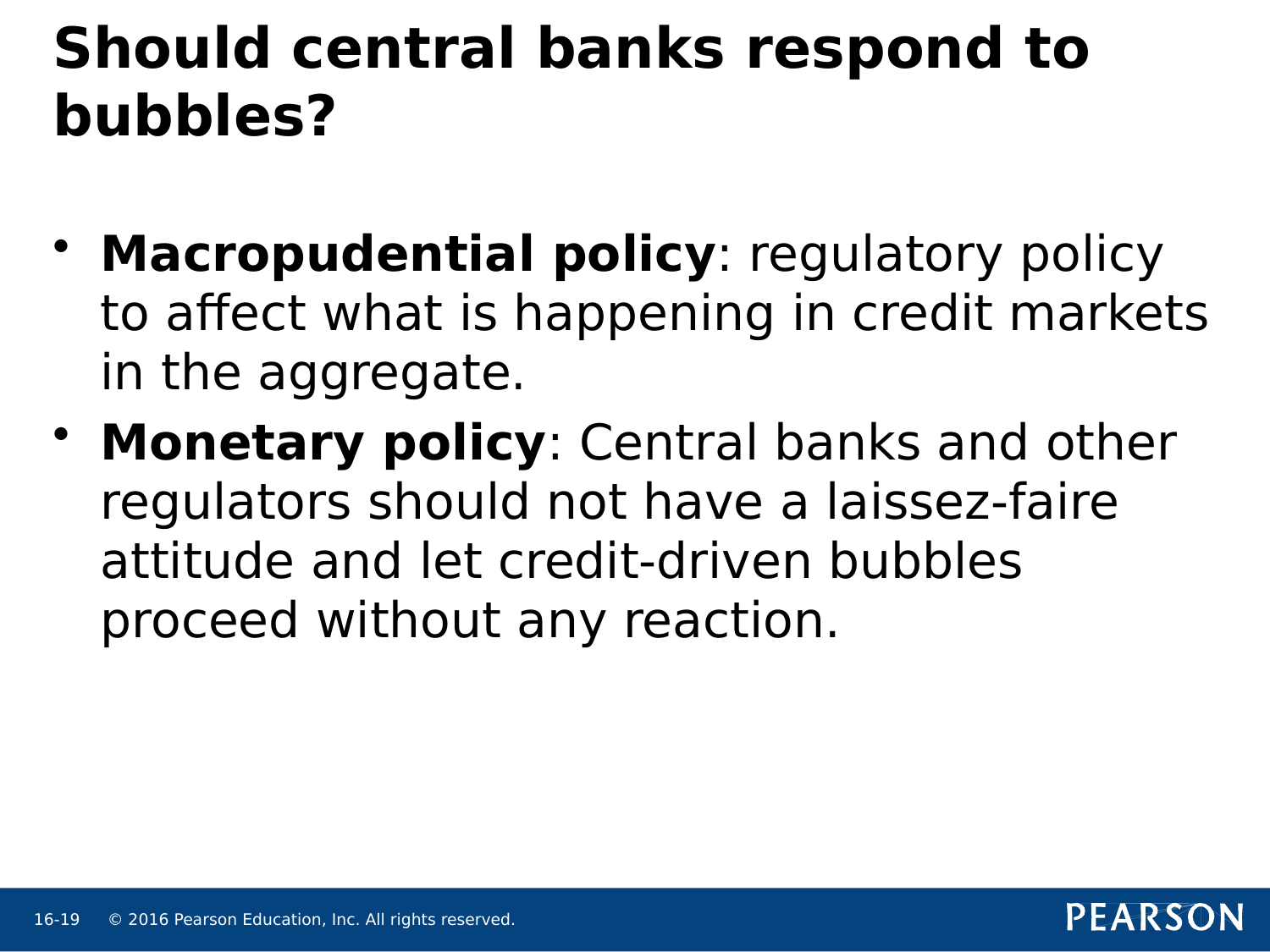

# Should central banks respond to bubbles?
Macropudential policy: regulatory policy to affect what is happening in credit markets in the aggregate.
Monetary policy: Central banks and other regulators should not have a laissez-faire attitude and let credit-driven bubbles proceed without any reaction.